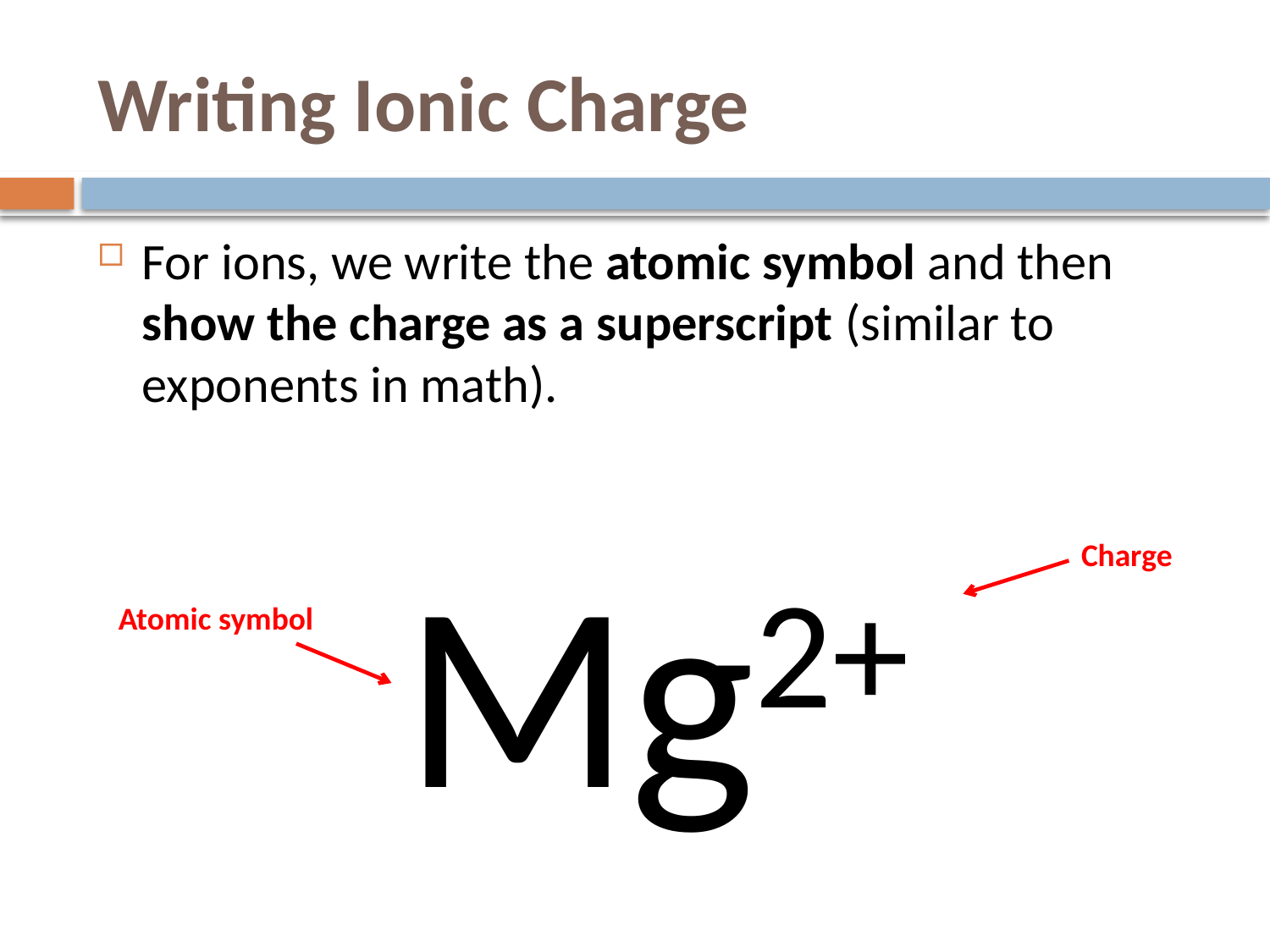

# Writing Ionic Charge
For ions, we write the atomic symbol and then show the charge as a superscript (similar to exponents in math).
Mg2+
Charge
Atomic symbol